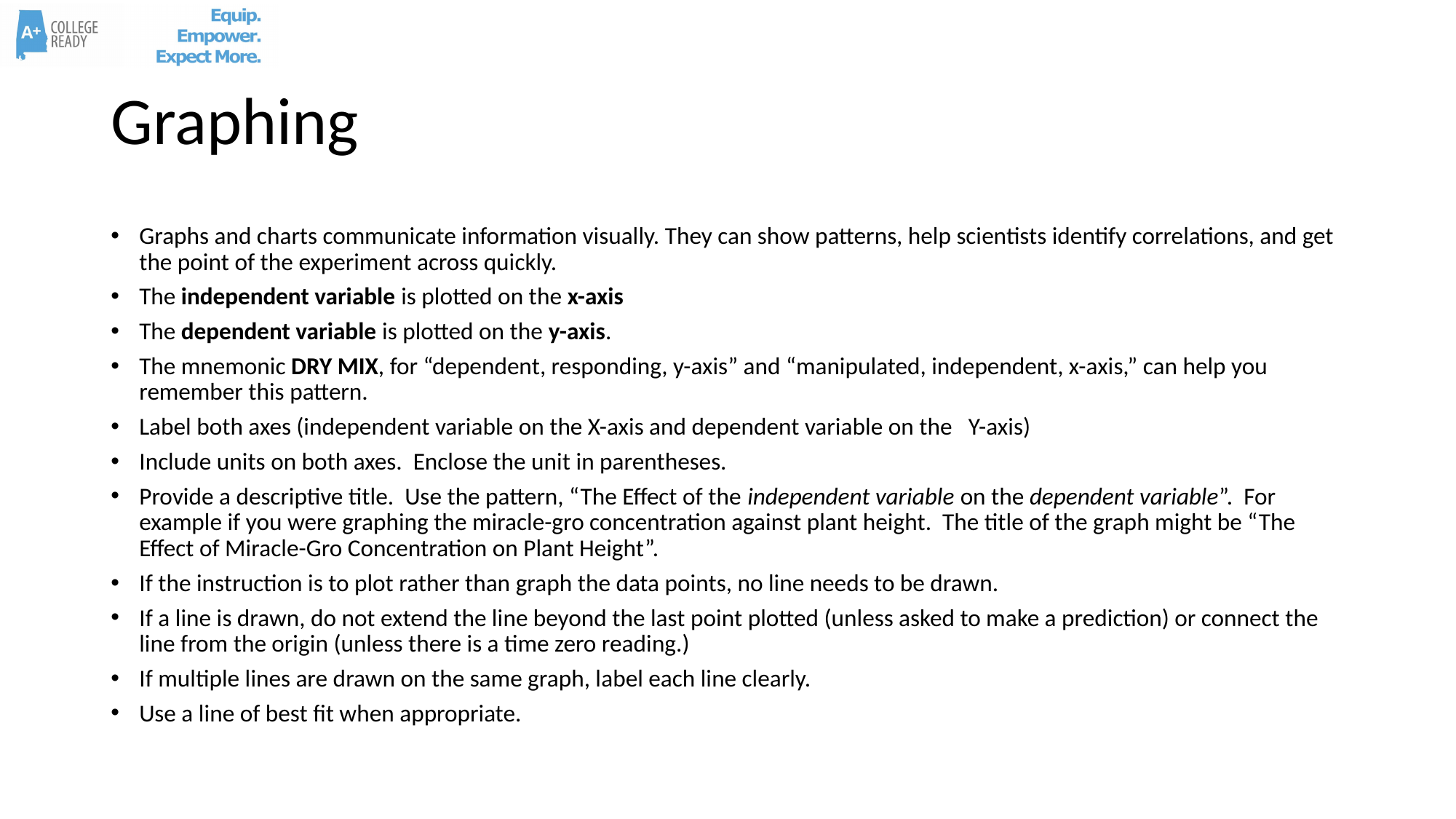

# Graphing
Graphs and charts communicate information visually. They can show patterns, help scientists identify correlations, and get the point of the experiment across quickly.
The independent variable is plotted on the x-axis
The dependent variable is plotted on the y-axis.
The mnemonic DRY MIX, for “dependent, responding, y-axis” and “manipulated, independent, x-axis,” can help you remember this pattern.
Label both axes (independent variable on the X-axis and dependent variable on the   Y-axis)
Include units on both axes.  Enclose the unit in parentheses.
Provide a descriptive title.  Use the pattern, “The Effect of the independent variable on the dependent variable”.  For example if you were graphing the miracle-gro concentration against plant height.  The title of the graph might be “The Effect of Miracle-Gro Concentration on Plant Height”.
If the instruction is to plot rather than graph the data points, no line needs to be drawn.
If a line is drawn, do not extend the line beyond the last point plotted (unless asked to make a prediction) or connect the line from the origin (unless there is a time zero reading.)
If multiple lines are drawn on the same graph, label each line clearly.
Use a line of best fit when appropriate.